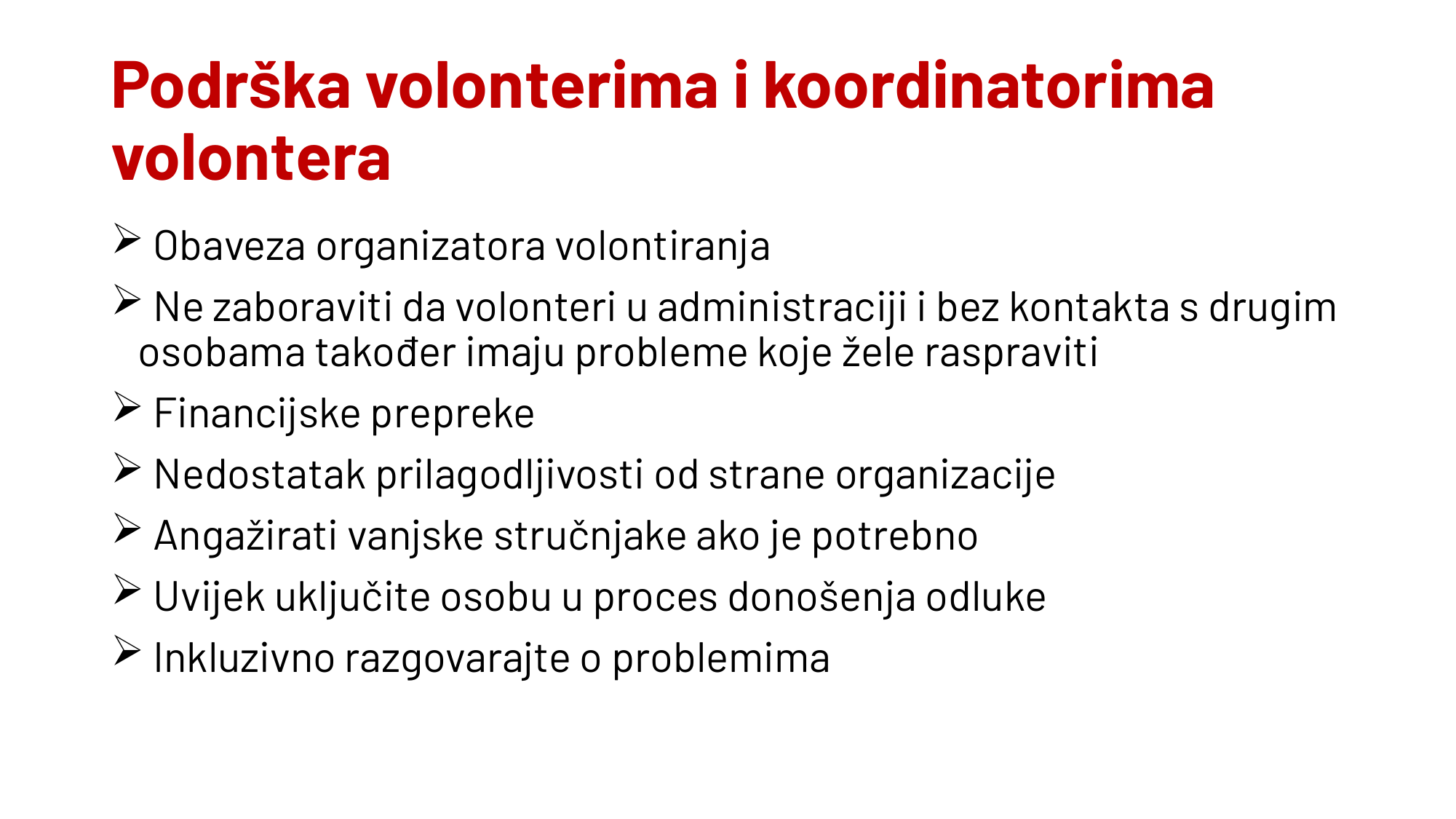

# Podrška volonterima i koordinatorima volontera
 Obaveza organizatora volontiranja
 Ne zaboraviti da volonteri u administraciji i bez kontakta s drugim osobama također imaju probleme koje žele raspraviti
 Financijske prepreke
 Nedostatak prilagodljivosti od strane organizacije
 Angažirati vanjske stručnjake ako je potrebno
 Uvijek uključite osobu u proces donošenja odluke
 Inkluzivno razgovarajte o problemima